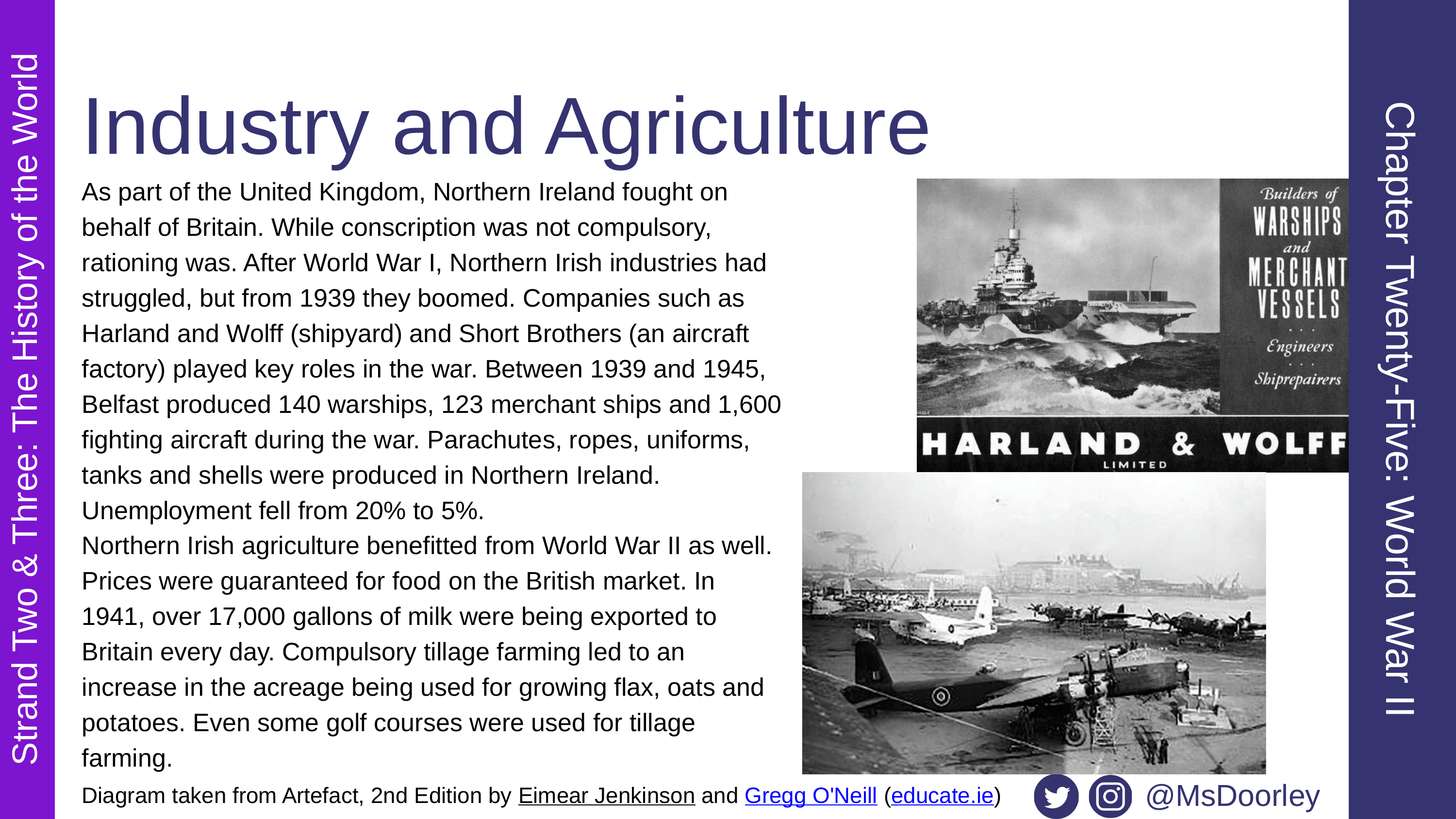

Industry and Agriculture
As part of the United Kingdom, Northern Ireland fought on behalf of Britain. While conscription was not compulsory, rationing was. After World War I, Northern Irish industries had struggled, but from 1939 they boomed. Companies such as Harland and Wolff (shipyard) and Short Brothers (an aircraft factory) played key roles in the war. Between 1939 and 1945, Belfast produced 140 warships, 123 merchant ships and 1,600 fighting aircraft during the war. Parachutes, ropes, uniforms, tanks and shells were produced in Northern Ireland. Unemployment fell from 20% to 5%.
Northern Irish agriculture benefitted from World War II as well. Prices were guaranteed for food on the British market. In 1941, over 17,000 gallons of milk were being exported to Britain every day. Compulsory tillage farming led to an increase in the acreage being used for growing flax, oats and potatoes. Even some golf courses were used for tillage farming.

Chapter Twenty-Five: World War II
Strand Two & Three: The History of the World

@MsDoorley

Diagram taken from Artefact, 2nd Edition by Eimear Jenkinson and Gregg O'Neill (educate.ie)